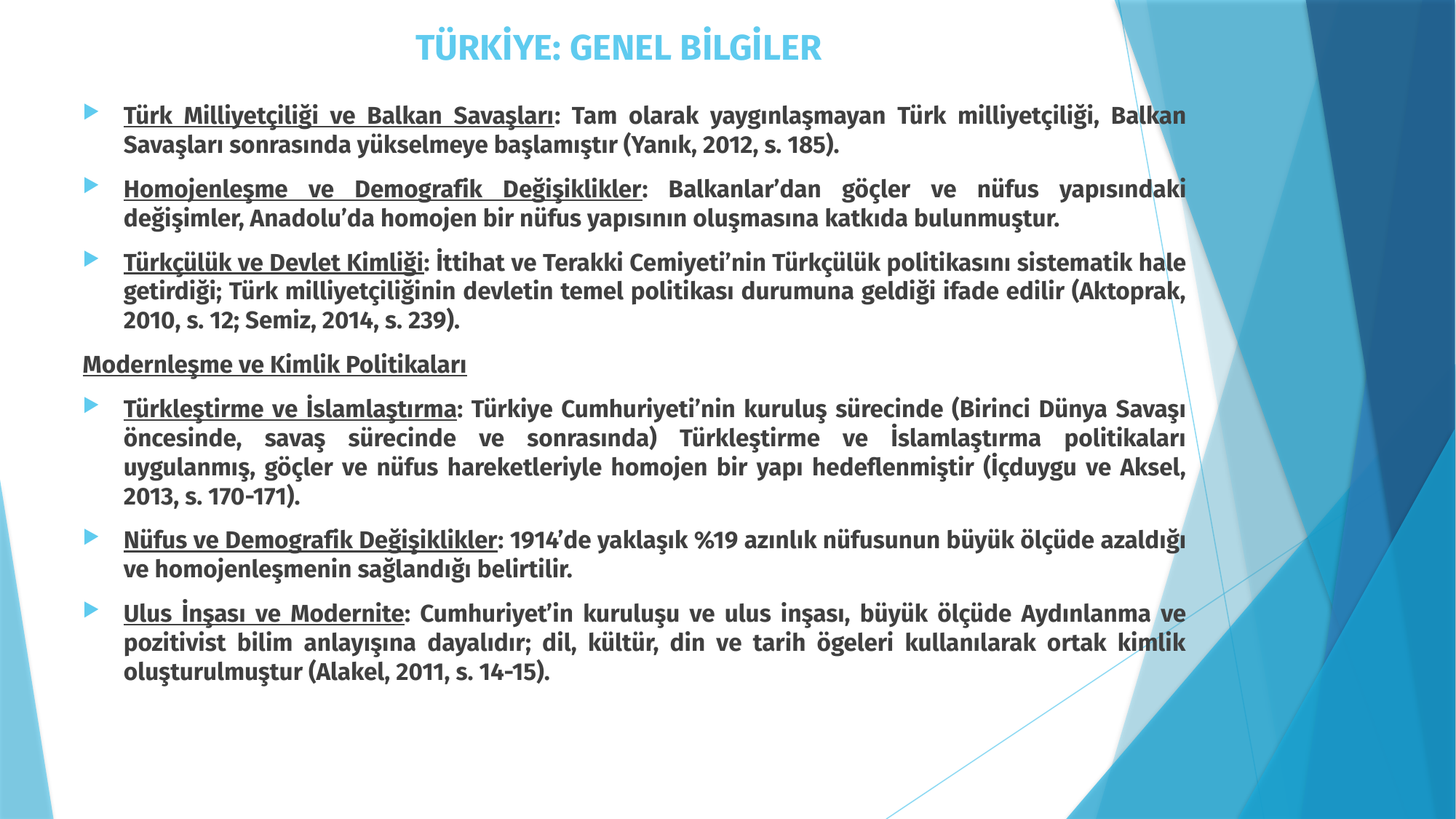

# TÜRKİYE: GENEL BİLGİLER
Türk Milliyetçiliği ve Balkan Savaşları: Tam olarak yaygınlaşmayan Türk milliyetçiliği, Balkan Savaşları sonrasında yükselmeye başlamıştır (Yanık, 2012, s. 185).
Homojenleşme ve Demografik Değişiklikler: Balkanlar’dan göçler ve nüfus yapısındaki değişimler, Anadolu’da homojen bir nüfus yapısının oluşmasına katkıda bulunmuştur.
Türkçülük ve Devlet Kimliği: İttihat ve Terakki Cemiyeti’nin Türkçülük politikasını sistematik hale getirdiği; Türk milliyetçiliğinin devletin temel politikası durumuna geldiği ifade edilir (Aktoprak, 2010, s. 12; Semiz, 2014, s. 239).
Modernleşme ve Kimlik Politikaları
Türkleştirme ve İslamlaştırma: Türkiye Cumhuriyeti’nin kuruluş sürecinde (Birinci Dünya Savaşı öncesinde, savaş sürecinde ve sonrasında) Türkleştirme ve İslamlaştırma politikaları uygulanmış, göçler ve nüfus hareketleriyle homojen bir yapı hedeflenmiştir (İçduygu ve Aksel, 2013, s. 170-171).
Nüfus ve Demografik Değişiklikler: 1914’de yaklaşık %19 azınlık nüfusunun büyük ölçüde azaldığı ve homojenleşmenin sağlandığı belirtilir.
Ulus İnşası ve Modernite: Cumhuriyet’in kuruluşu ve ulus inşası, büyük ölçüde Aydınlanma ve pozitivist bilim anlayışına dayalıdır; dil, kültür, din ve tarih ögeleri kullanılarak ortak kimlik oluşturulmuştur (Alakel, 2011, s. 14-15).